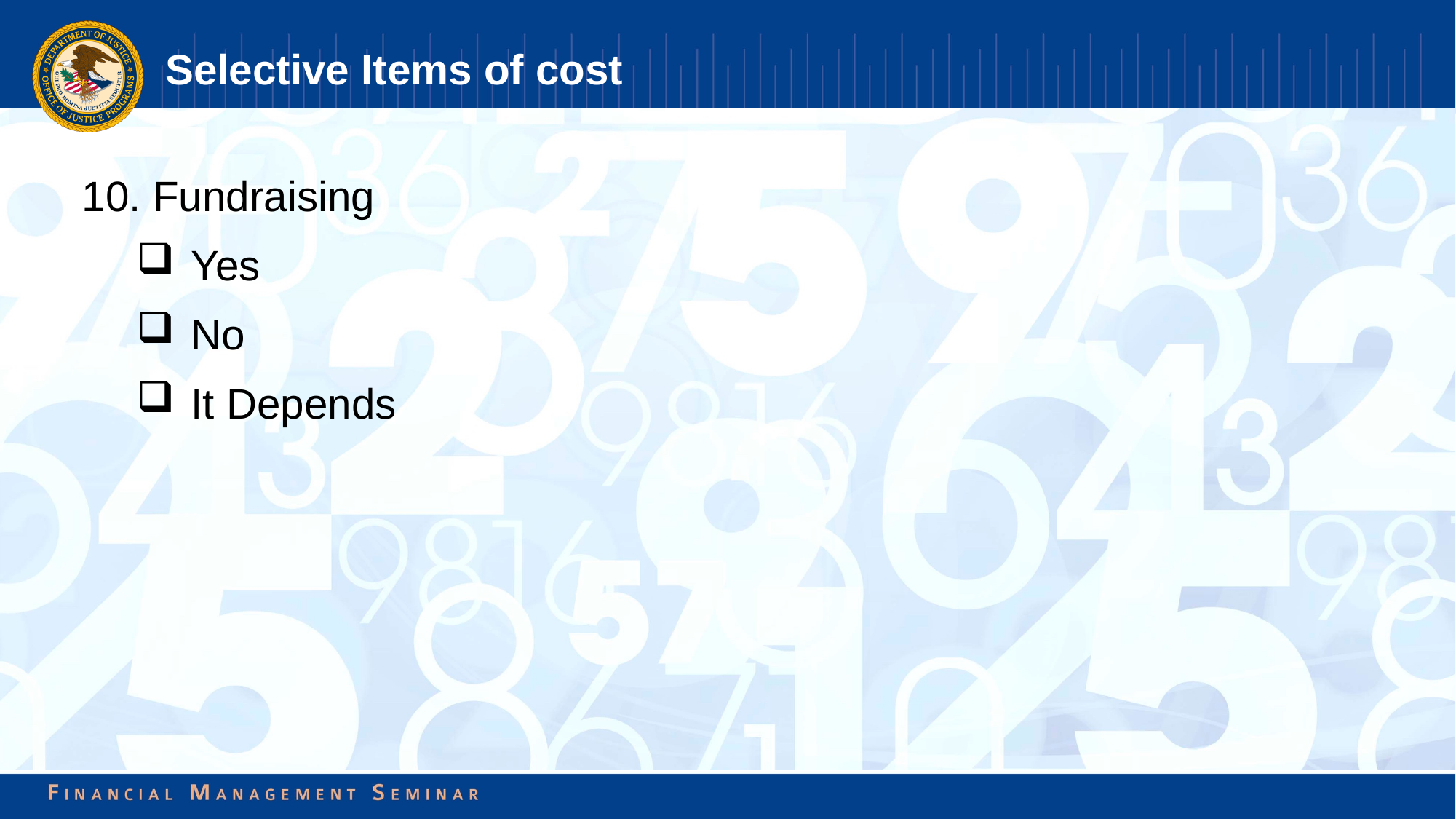

# Selective Items of cost
10. Fundraising
Yes
No
It Depends